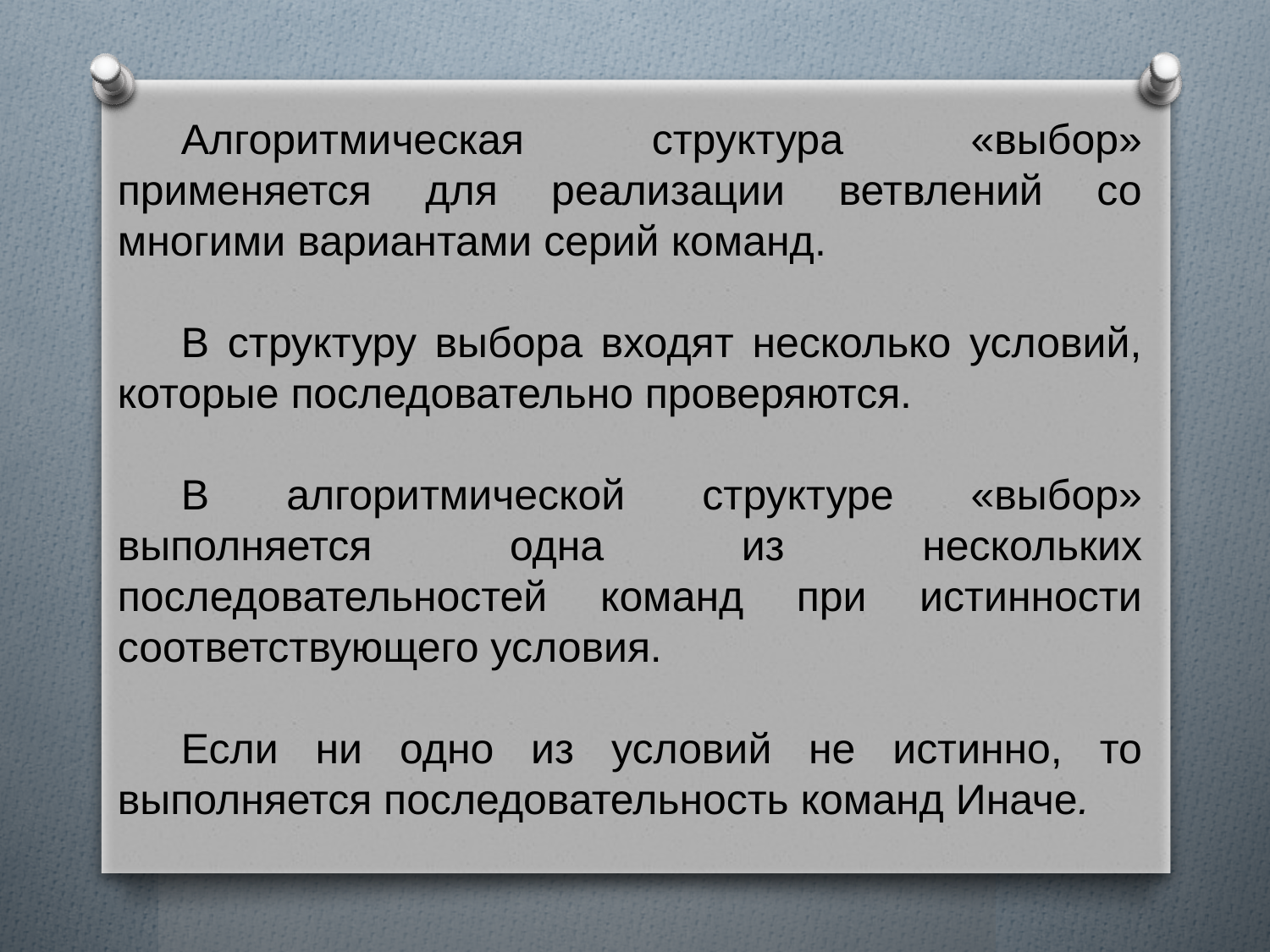

Алгоритмическая структура «выбор» применяется для реализации ветвлений со многими вариантами серий команд.

В структуру выбора входят несколько условий, которые последовательно проверяются.

В алгоритмической структуре «выбор» выполняется одна из нескольких последовательностей команд при истинности соответствующего условия.

Если ни одно из условий не истинно, то выполняется последовательность команд Иначе.